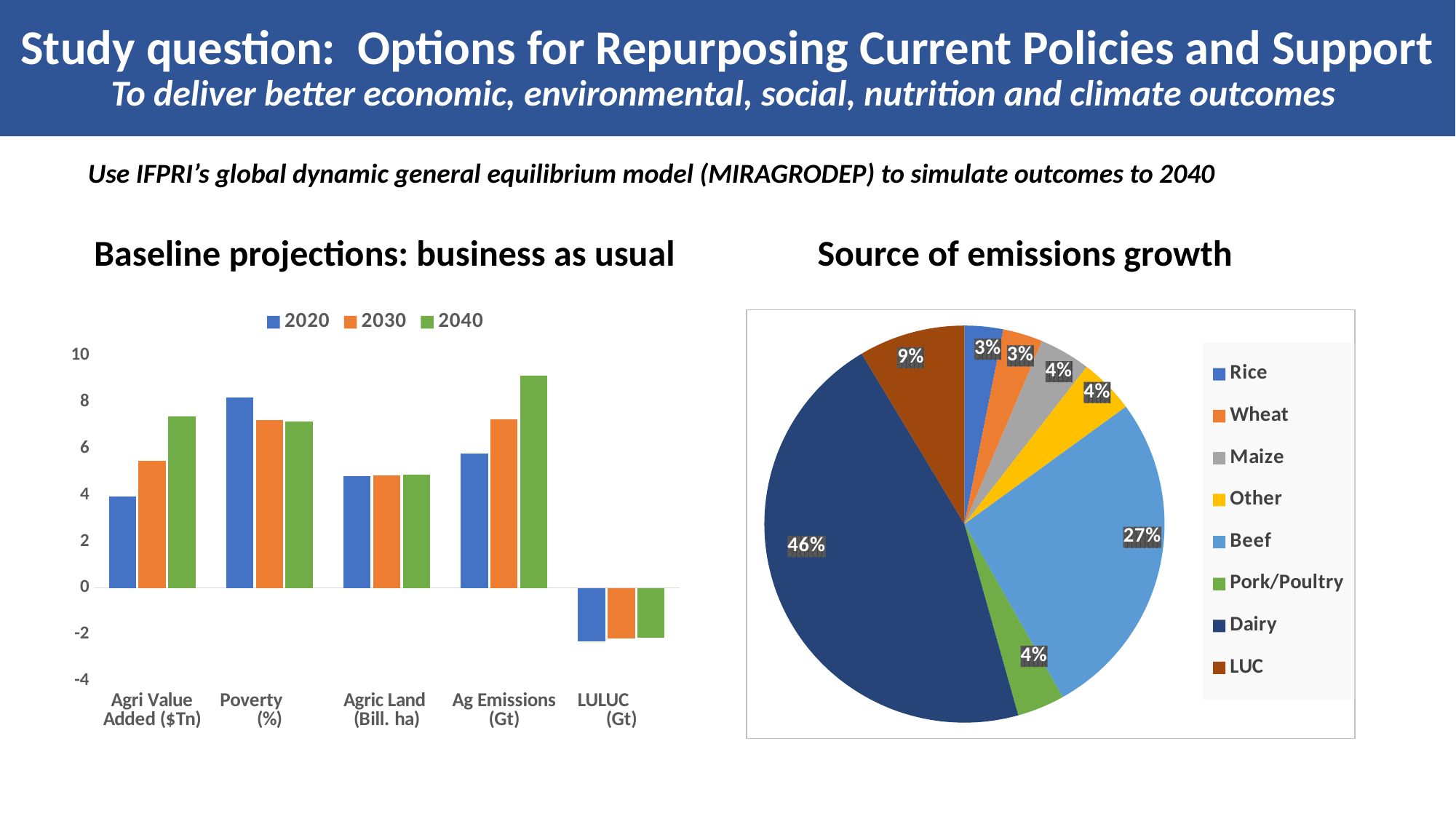

# Study question:  Options for Repurposing Current Policies and Support To deliver better economic, environmental, social, nutrition and climate outcomes
Use IFPRI’s global dynamic general equilibrium model (MIRAGRODEP) to simulate outcomes to 2040
Baseline projections: business as usual
Source of emissions growth

### Chart

| Category | 2020 | 2030 | 2040 |
|---|---|---|---|
| Agri Value Added ($Tn) | 3.9230071133208595 | 5.472739199466089 | 7.361729129530386 |
| Poverty         (%) | 8.20124015985049 | 7.224811589013533 | 7.150821136491568 |
| Agric Land  (Bill. ha) | 4.814737168309576 | 4.837678923025433 | 4.870997241297166 |
| Ag Emissions (Gt) | 5.763621522073466 | 7.242492866672809 | 9.1187089528761 |
| LULUC         (Gt) | -2.286974617501176 | -2.181341635052245 | -2.1330507615699763 |

### Chart

| Category |  |
|---|---|
| Rice | 3.1024432547086542 |
| Wheat | 3.2122907465608765 |
| Maize | 4.097789808054872 |
| Other | 4.4701464398953235 |
| Beef | 26.780508185056362 |
| Pork/Poultry | 3.8198039090960796 |
| Dairy | 45.566577727769904 |
| LUC | 8.552491393062889 |